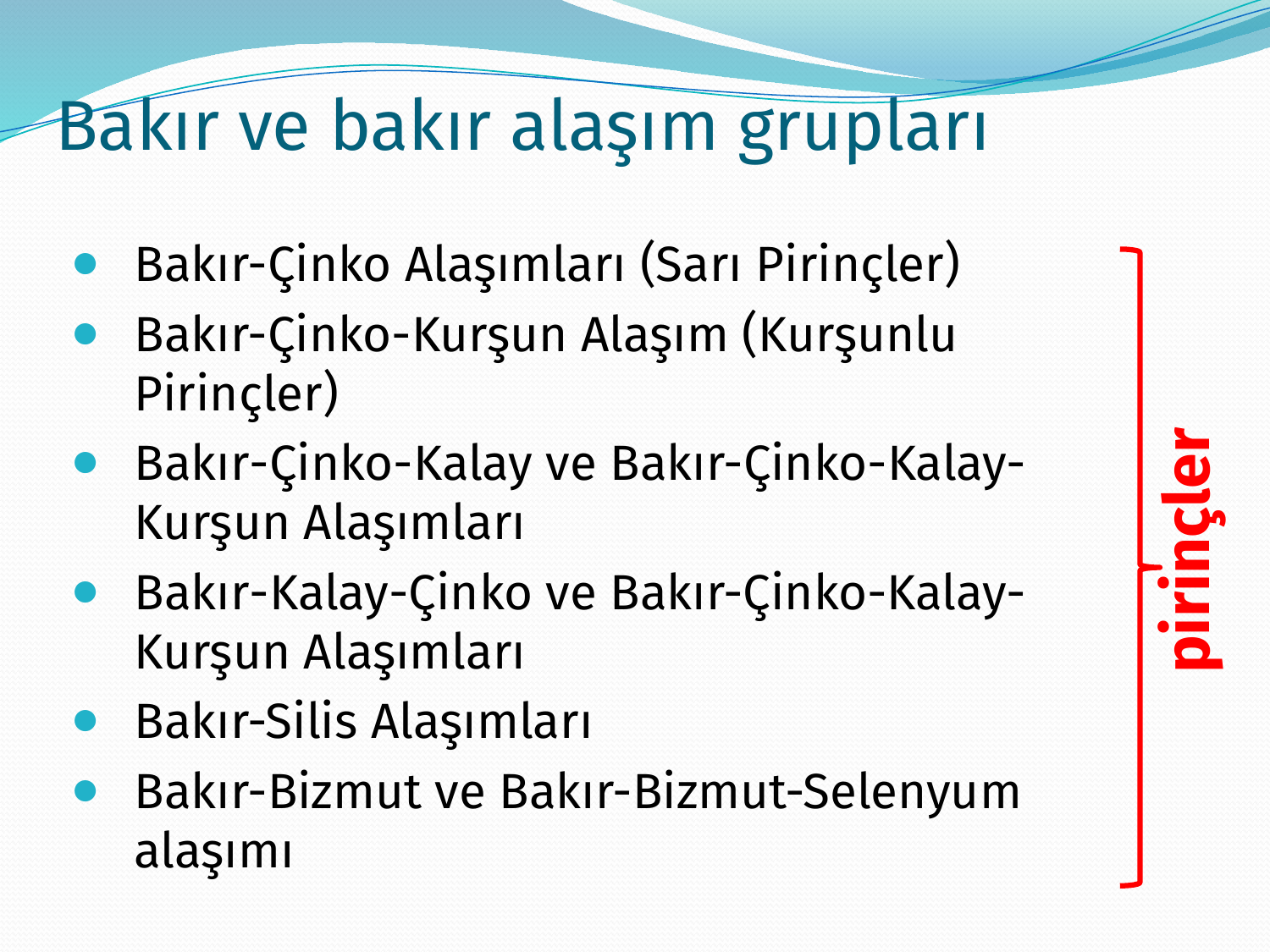

# Bakır ve bakır alaşım grupları
Bakır-Çinko Alaşımları (Sarı Pirinçler)
Bakır-Çinko-Kurşun Alaşım (Kurşunlu Pirinçler)
Bakır-Çinko-Kalay ve Bakır-Çinko-Kalay-Kurşun Alaşımları
Bakır-Kalay-Çinko ve Bakır-Çinko-Kalay-Kurşun Alaşımları
Bakır-Silis Alaşımları
Bakır-Bizmut ve Bakır-Bizmut-Selenyum alaşımı

pirinçler